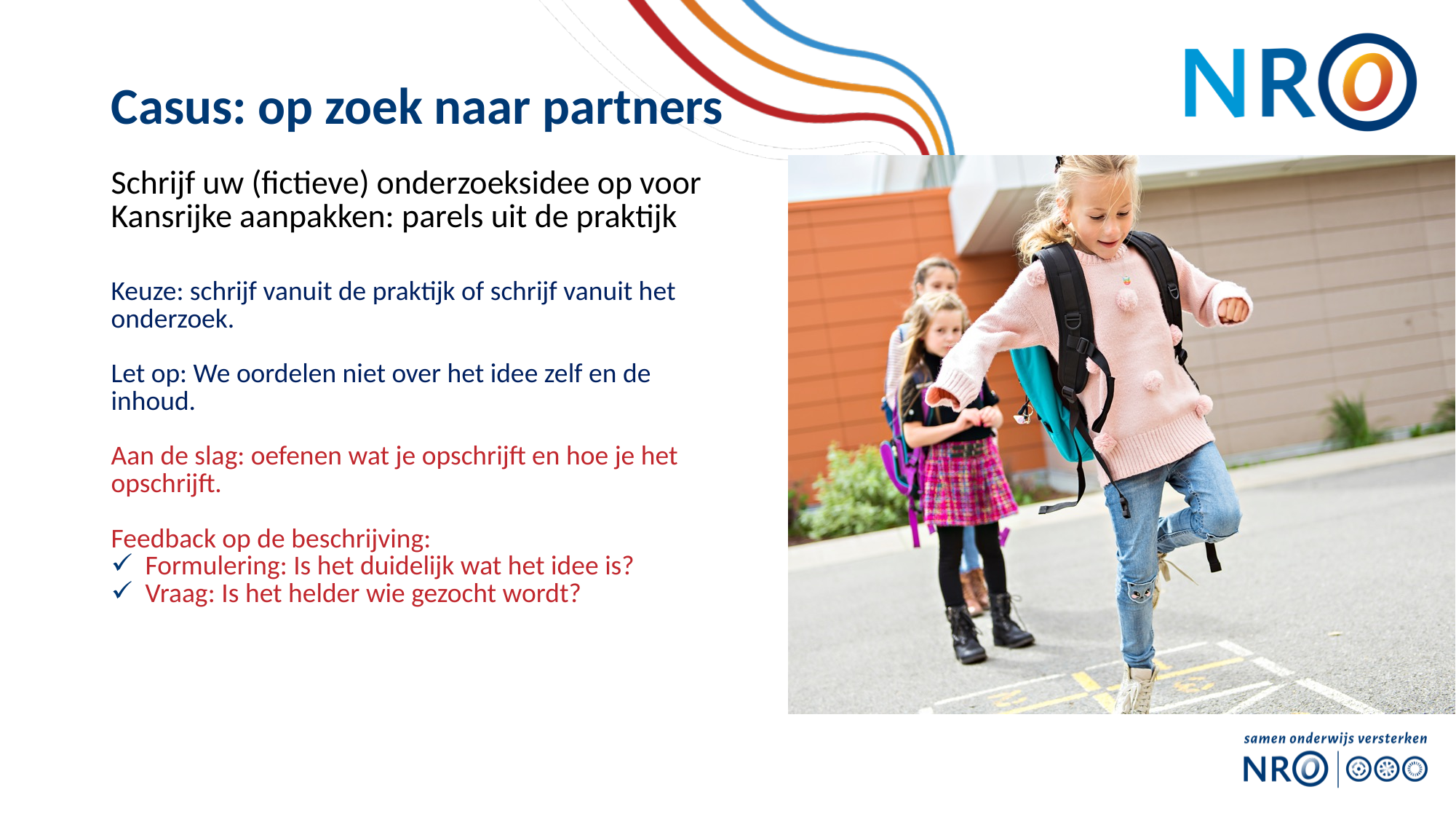

Casus: op zoek naar partners
Schrijf uw (fictieve) onderzoeksidee op voor Kansrijke aanpakken: parels uit de praktijk
Keuze: schrijf vanuit de praktijk of schrijf vanuit het onderzoek.
Let op: We oordelen niet over het idee zelf en de inhoud.
Aan de slag: oefenen wat je opschrijft en hoe je het opschrijft.
Feedback op de beschrijving:
Formulering: Is het duidelijk wat het idee is?
Vraag: Is het helder wie gezocht wordt?